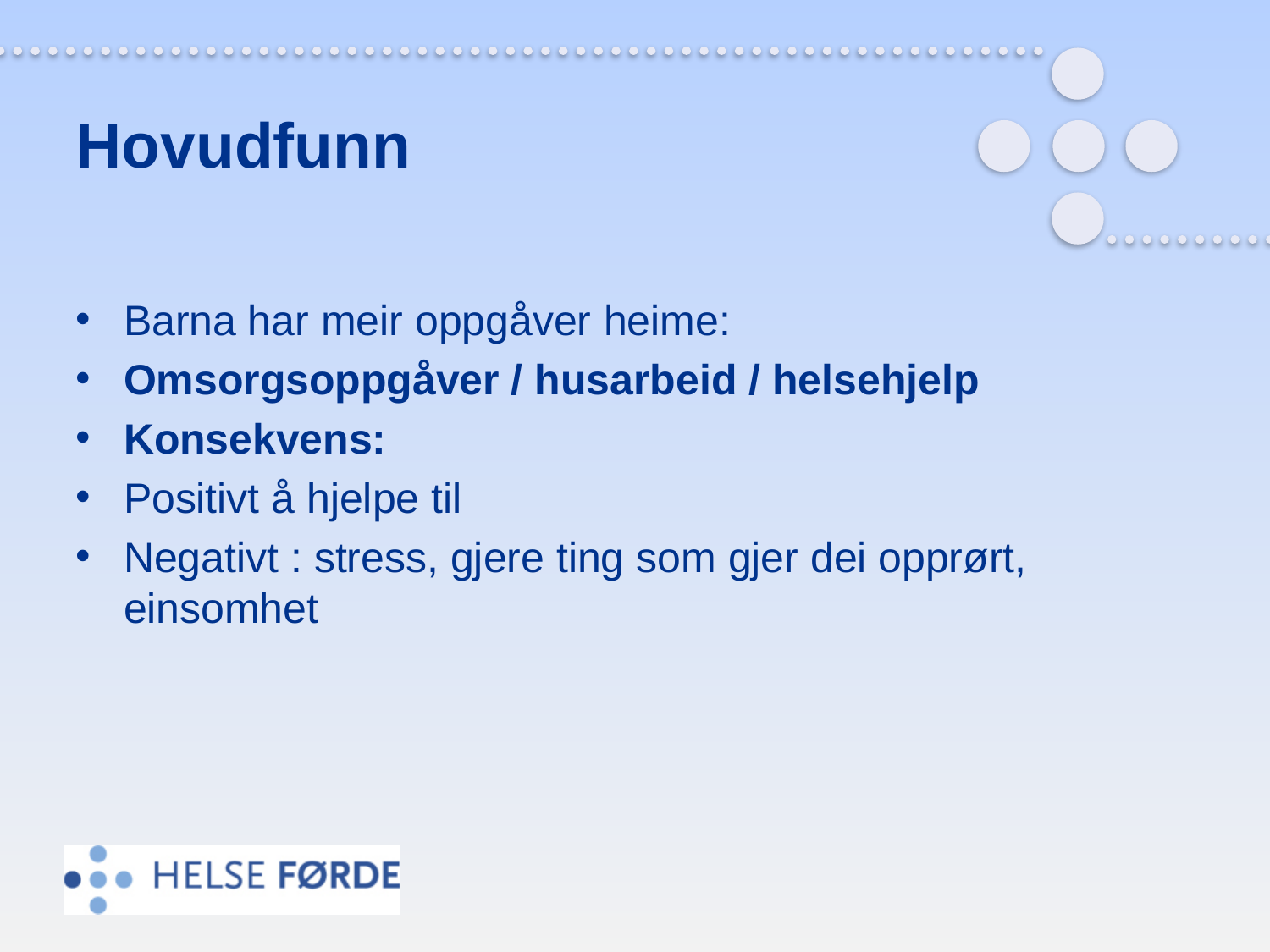

# Hovudfunn
Barna har meir oppgåver heime:
Omsorgsoppgåver / husarbeid / helsehjelp
Konsekvens:
Positivt å hjelpe til
Negativt : stress, gjere ting som gjer dei opprørt, einsomhet